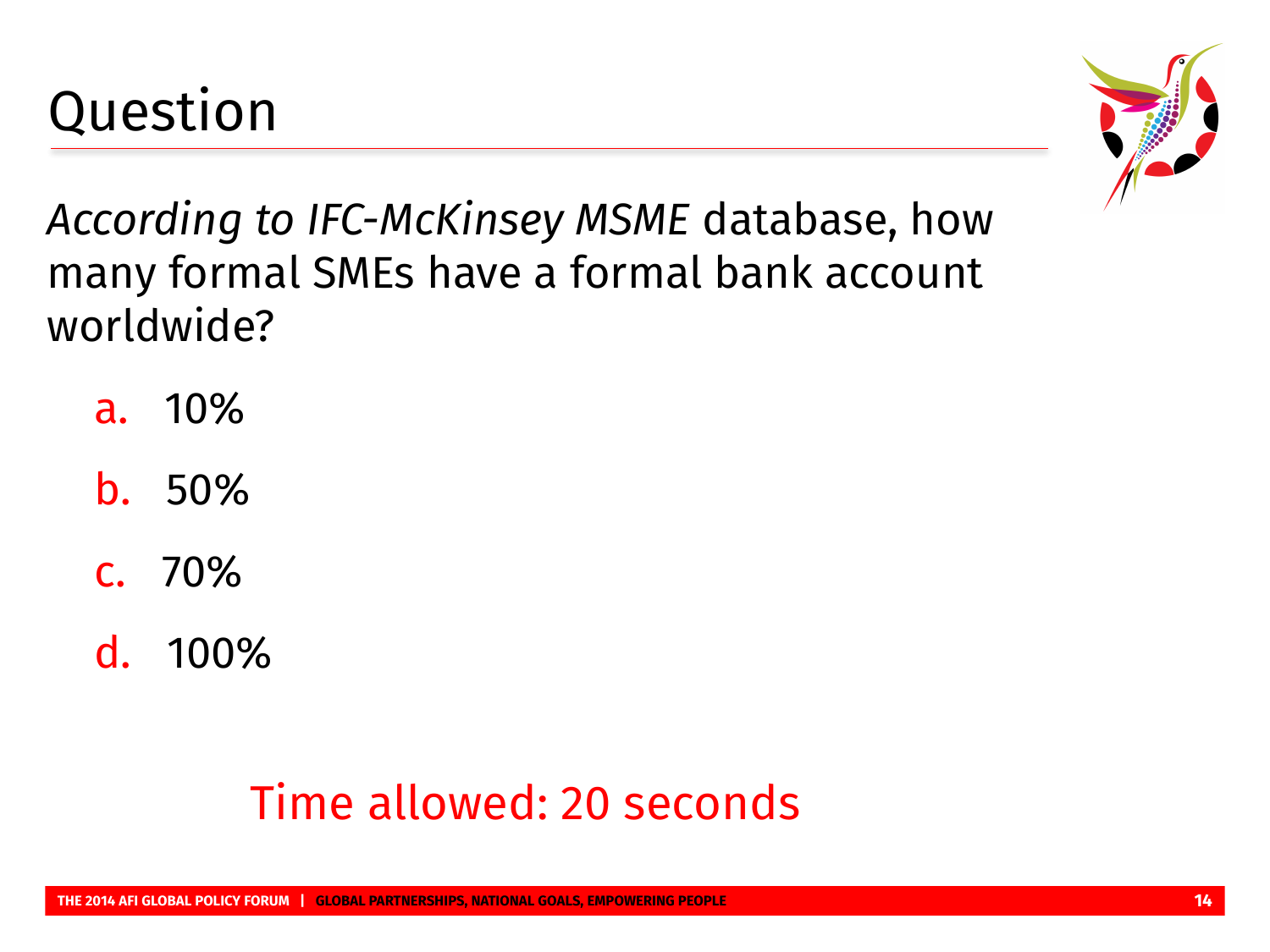

# Question
According to IFC-McKinsey MSME database, how many formal SMEs have a formal bank account worldwide?
    a.   10%
    b.   50%
    c.   70%
    d.   100%

                        Time allowed: 20 seconds

14
THE 2014 AFI GLOBAL POLICY FORUM   |   GLOBAL PARTNERSHIPS, NATIONAL GOALS, EMPOWERING PEOPLE